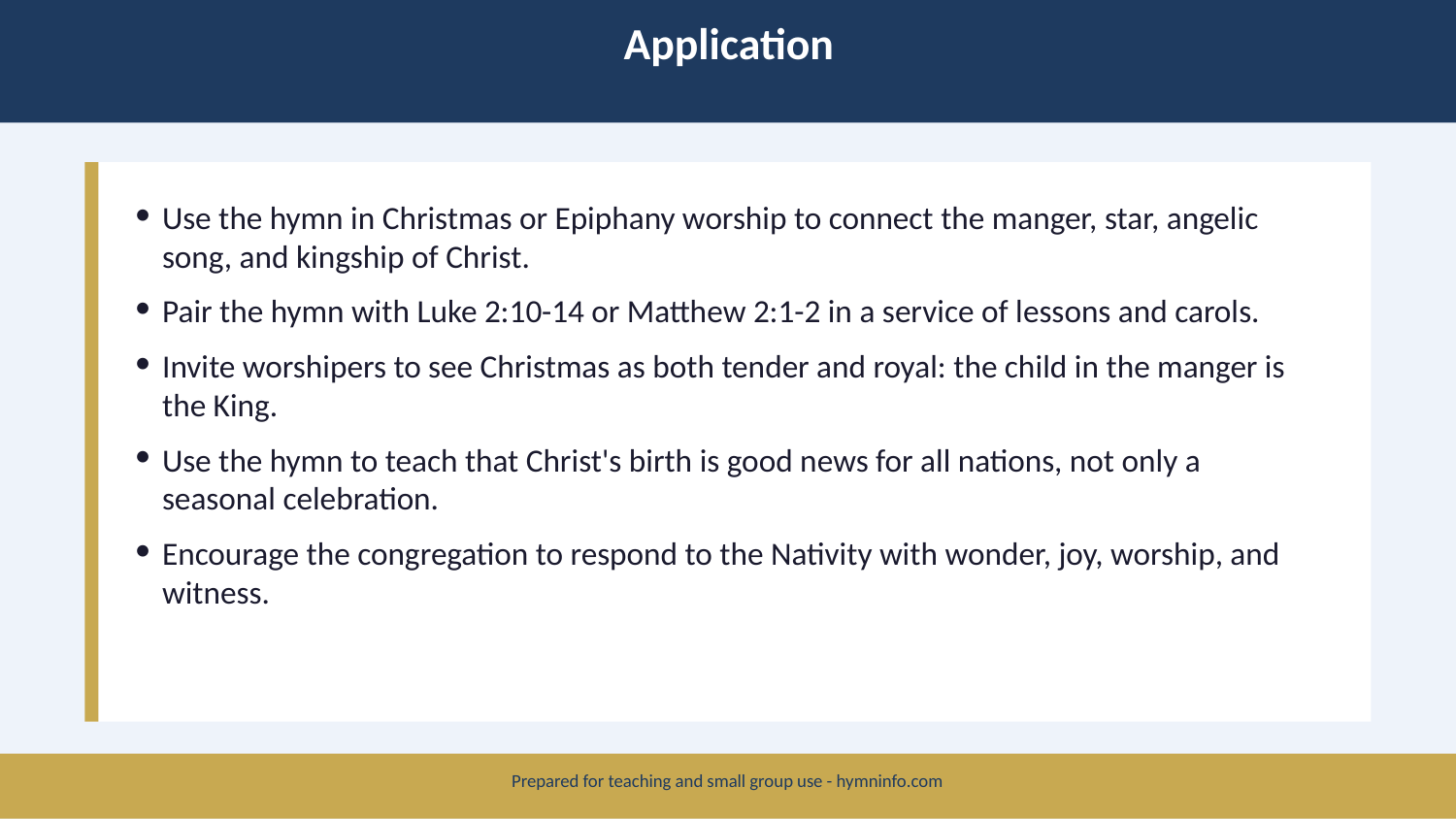

Application

Use the hymn in Christmas or Epiphany worship to connect the manger, star, angelic song, and kingship of Christ.
Pair the hymn with Luke 2:10-14 or Matthew 2:1-2 in a service of lessons and carols.
Invite worshipers to see Christmas as both tender and royal: the child in the manger is the King.
Use the hymn to teach that Christ's birth is good news for all nations, not only a seasonal celebration.
Encourage the congregation to respond to the Nativity with wonder, joy, worship, and witness.

Prepared for teaching and small group use - hymninfo.com